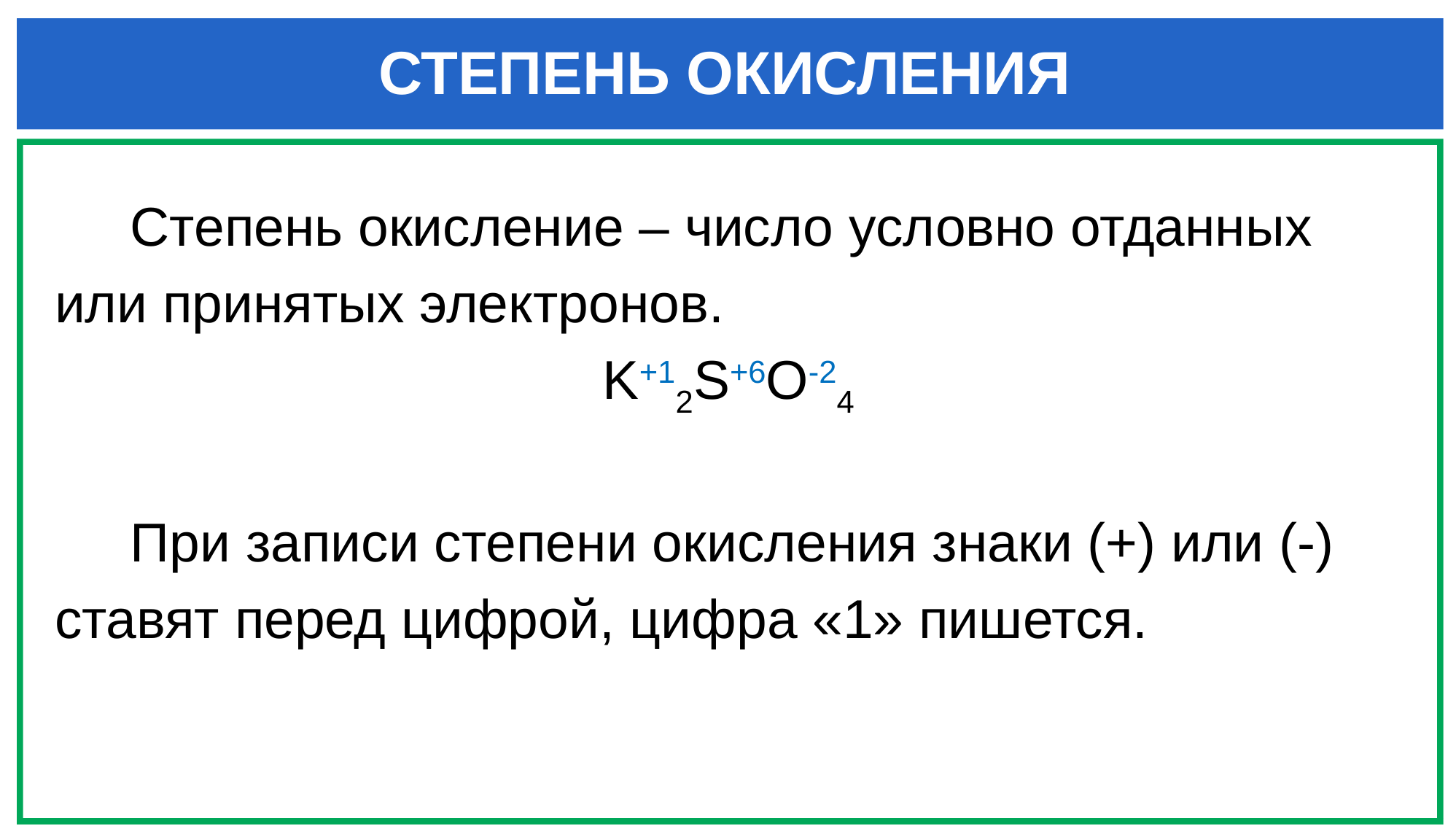

# СТЕПЕНЬ ОКИСЛЕНИЯ
     Степень окисление – число условно отданных
или принятых электронов.
K+12S+6O-24

     При записи степени окисления знаки (+) или (-)
ставят перед цифрой, цифра «1» пишется.